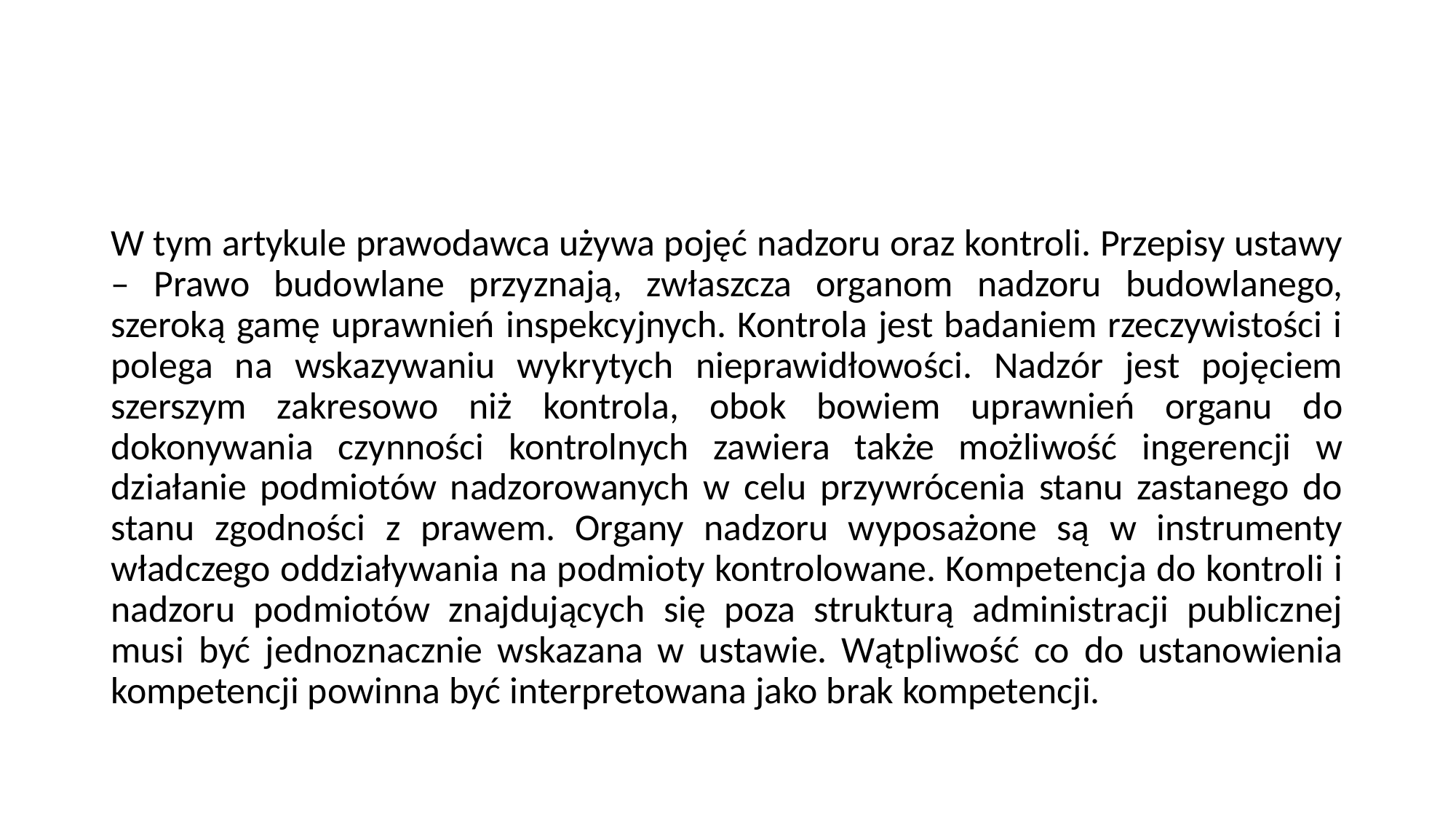

#
W tym artykule prawodawca używa pojęć nadzoru oraz kontroli. Przepisy ustawy – Prawo budowlane przyznają, zwłaszcza organom nadzoru budowlanego, szeroką gamę uprawnień inspekcyjnych. Kontrola jest badaniem rzeczywistości i polega na wskazywaniu wykrytych nieprawidłowości. Nadzór jest pojęciem szerszym zakresowo niż kontrola, obok bowiem uprawnień organu do dokonywania czynności kontrolnych zawiera także możliwość ingerencji w działanie podmiotów nadzorowanych w celu przywrócenia stanu zastanego do stanu zgodności z prawem. Organy nadzoru wyposażone są w instrumenty władczego oddziaływania na podmioty kontrolowane. Kompetencja do kontroli i nadzoru podmiotów znajdujących się poza strukturą administracji publicznej musi być jednoznacznie wskazana w ustawie. Wątpliwość co do ustanowienia kompetencji powinna być interpretowana jako brak kompetencji.